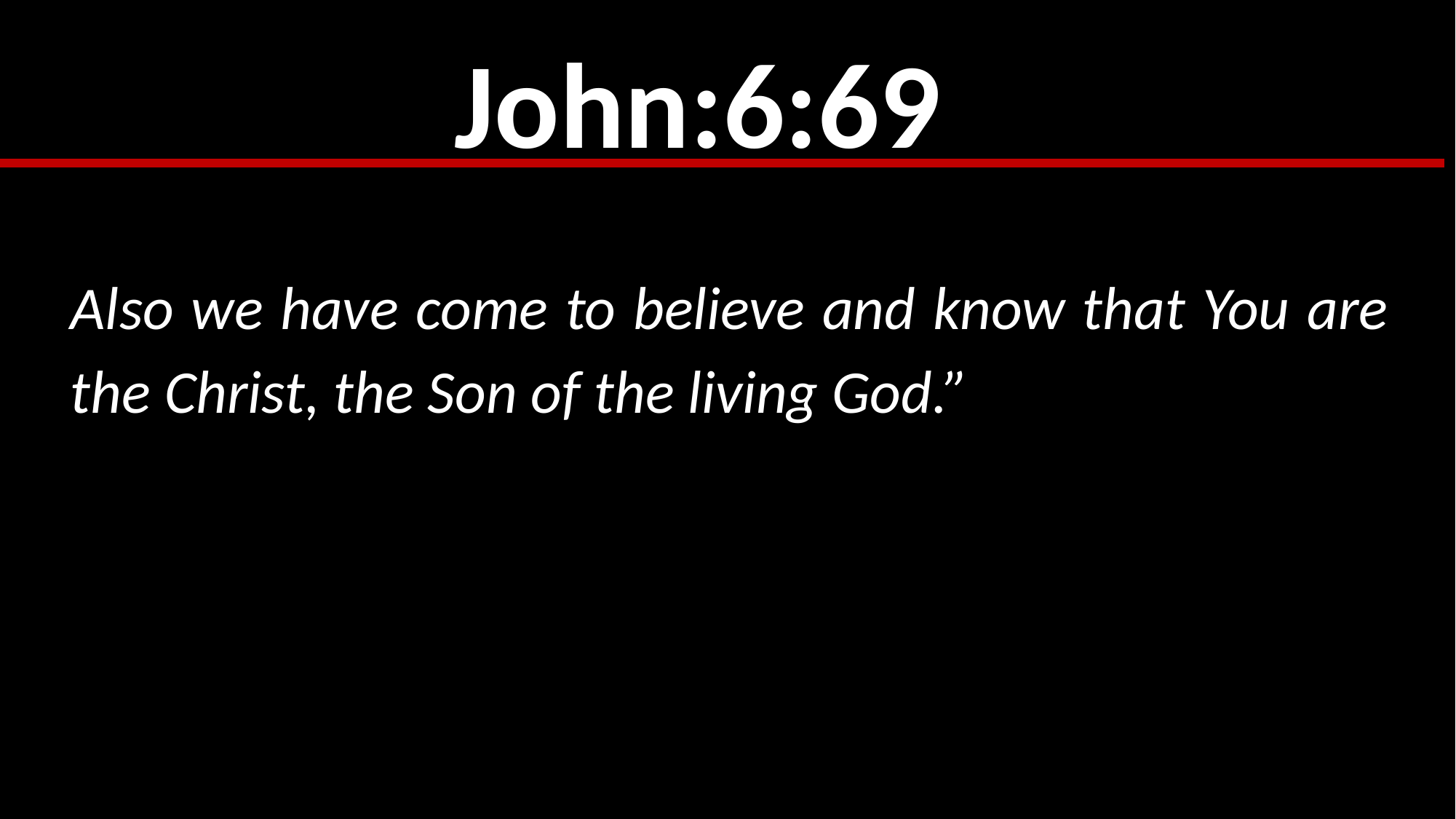

John:6:69
Also we have come to believe and know that You are the Christ, the Son of the living God.”